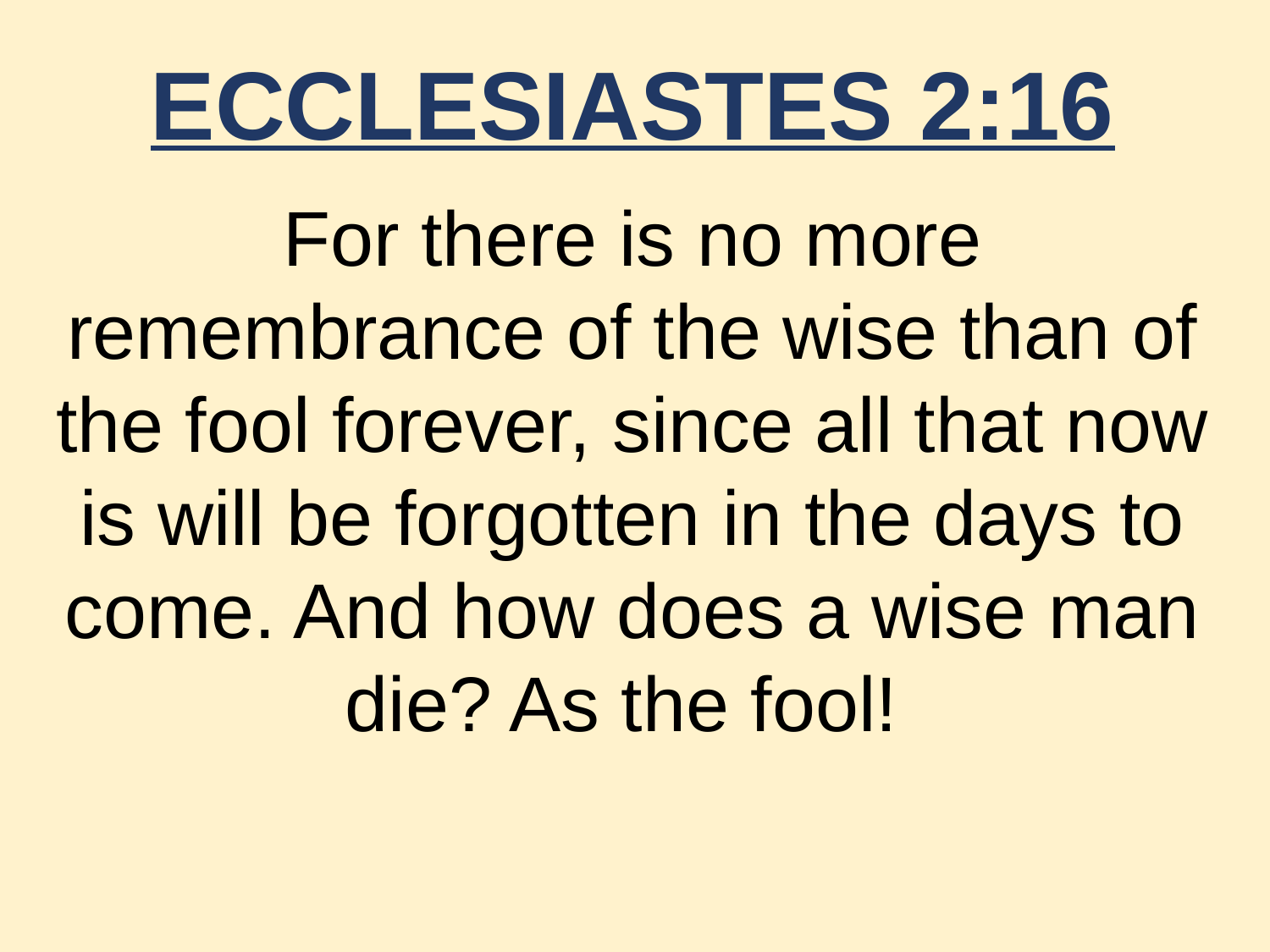

ECCLESIASTES 2:16

For there is no more remembrance of the wise than of the fool forever, since all that now is will be forgotten in the days to come. And how does a wise man die? As the fool!